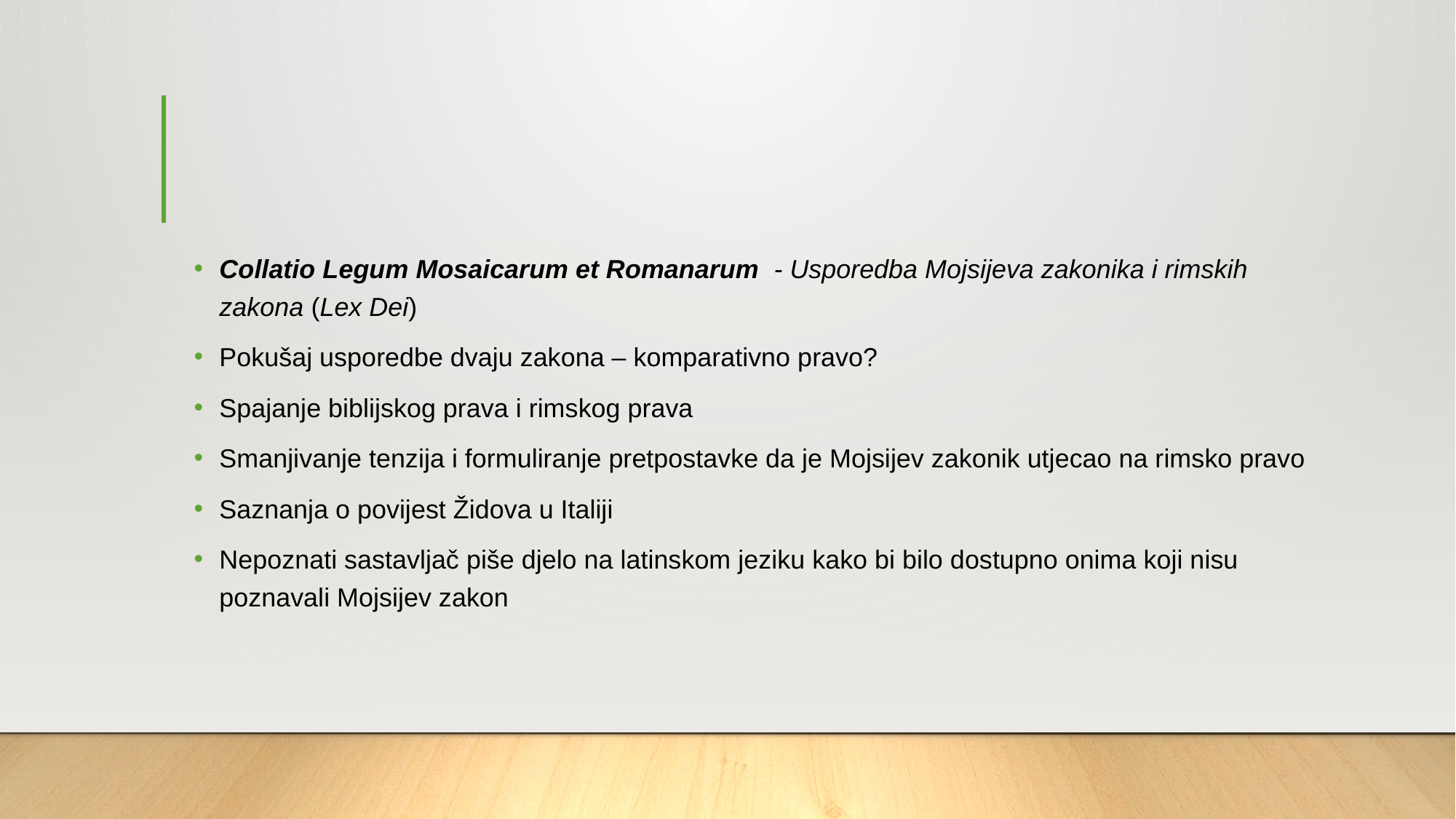

#
Collatio Legum Mosaicarum et Romanarum  - Usporedba Mojsijeva zakonika i rimskih zakona (Lex Dei)
Pokušaj usporedbe dvaju zakona – komparativno pravo?
Spajanje biblijskog prava i rimskog prava
Smanjivanje tenzija i formuliranje pretpostavke da je Mojsijev zakonik utjecao na rimsko pravo
Saznanja o povijest Židova u Italiji
Nepoznati sastavljač piše djelo na latinskom jeziku kako bi bilo dostupno onima koji nisu poznavali Mojsijev zakon